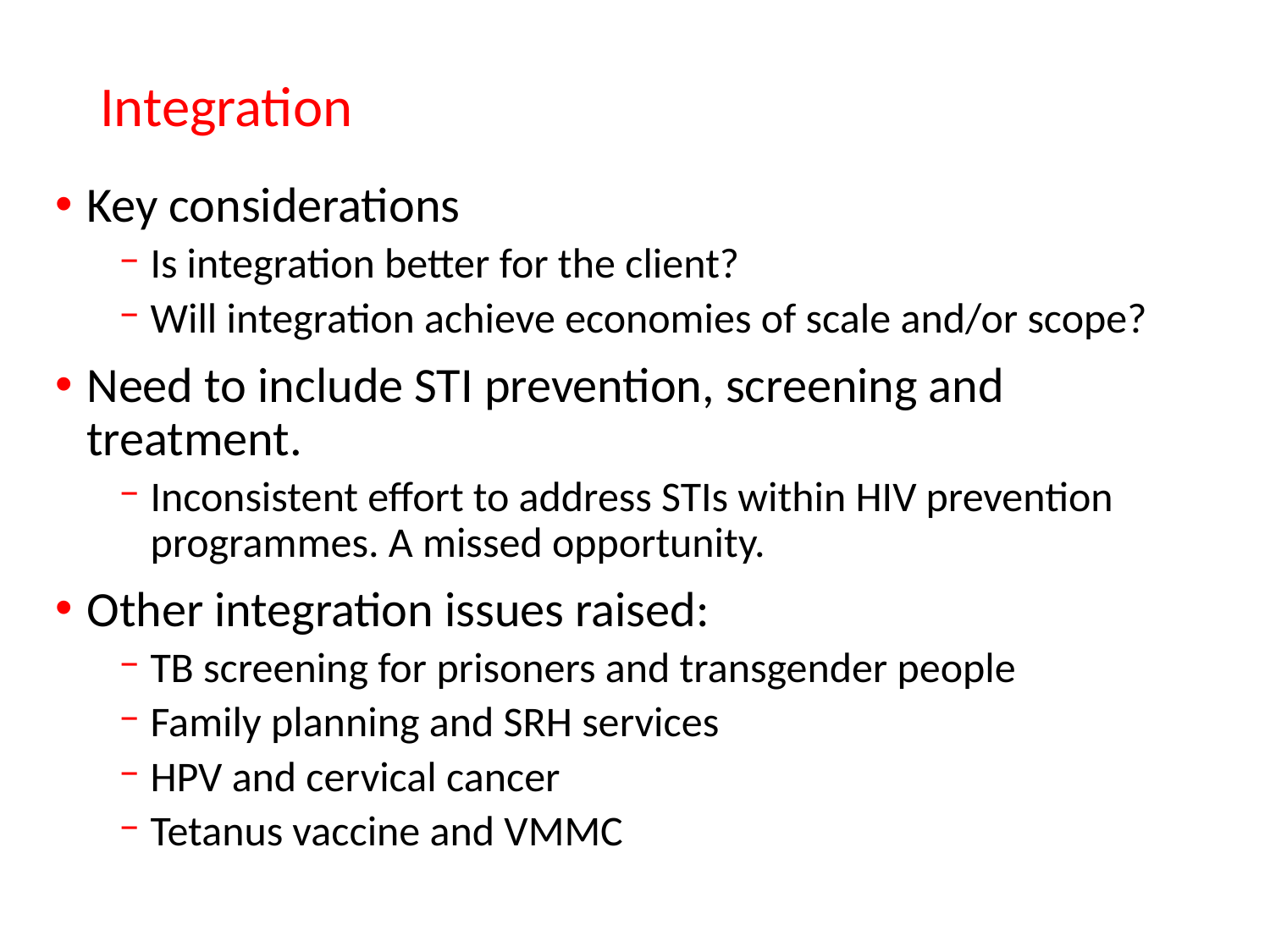

# Integration
Key considerations
Is integration better for the client?
Will integration achieve economies of scale and/or scope?
Need to include STI prevention, screening and treatment.
Inconsistent effort to address STIs within HIV prevention programmes. A missed opportunity.
Other integration issues raised:
TB screening for prisoners and transgender people
Family planning and SRH services
HPV and cervical cancer
Tetanus vaccine and VMMC